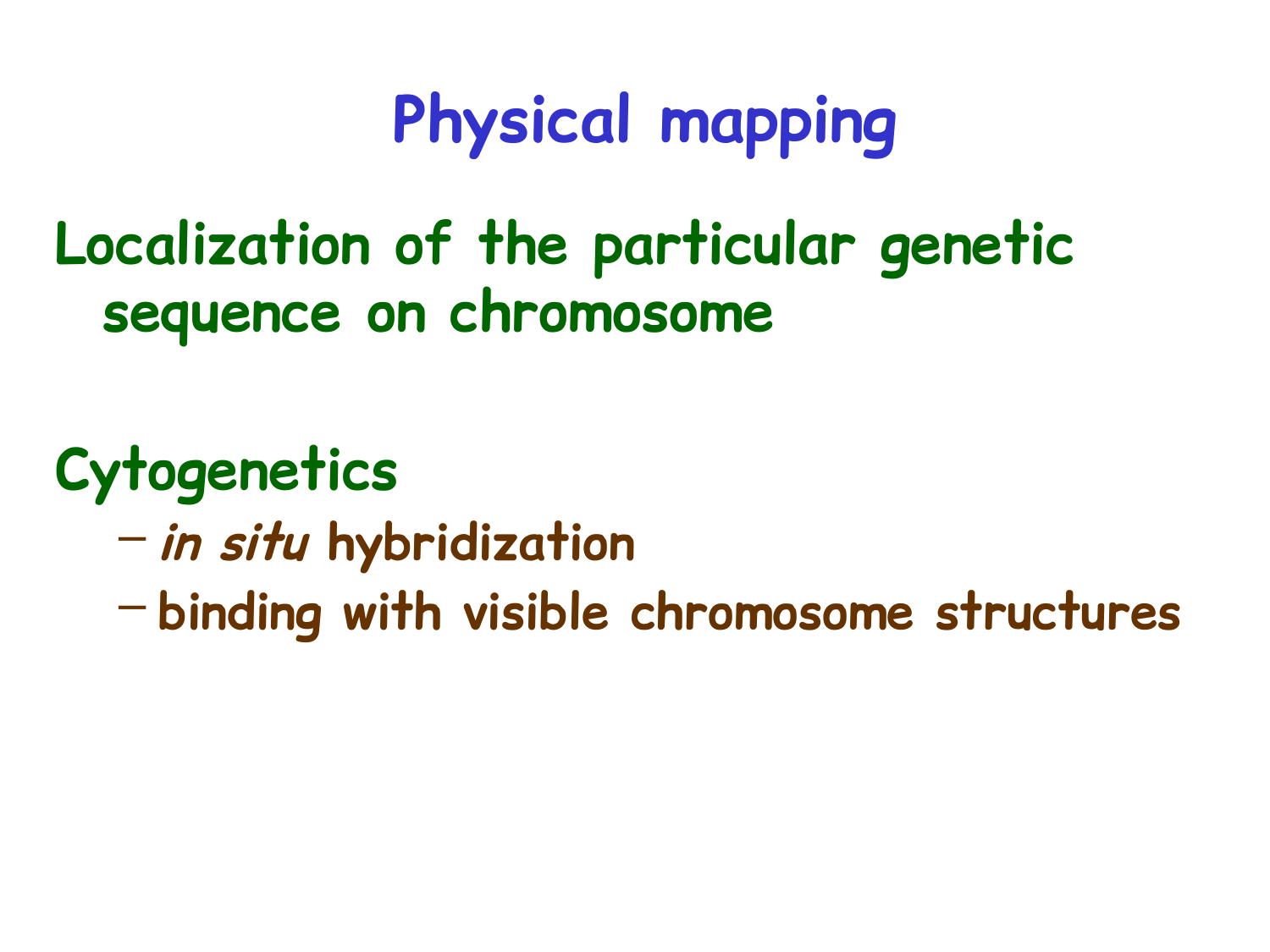

# Physical mapping
Localization of the particular genetic sequence on chromosome

Cytogenetics
in situ hybridization
binding with visible chromosome structures